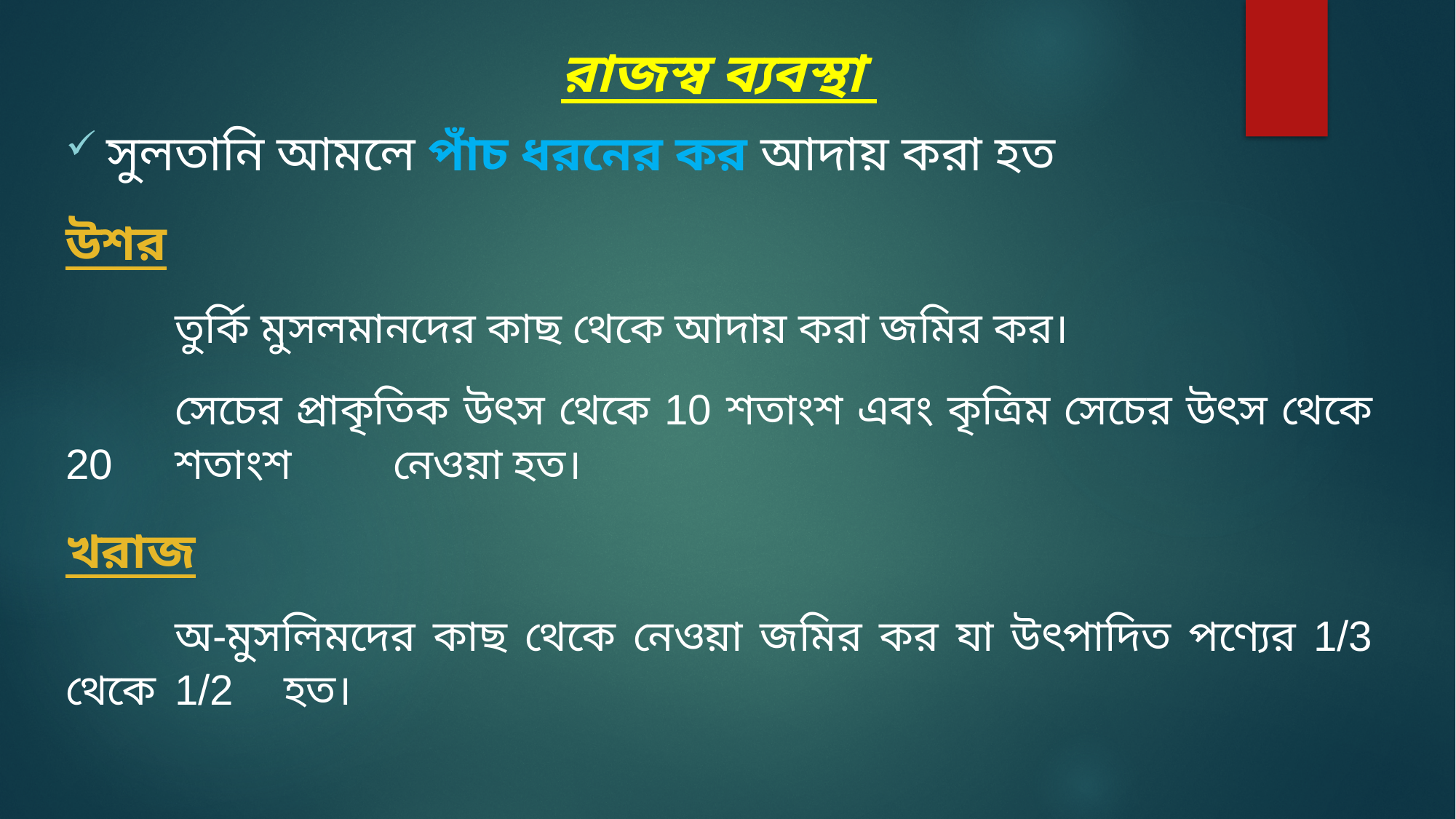

রাজস্ব ব্যবস্থা
সুলতানি আমলে পাঁচ ধরনের কর আদায় করা হত
উশর
	তুর্কি মুসলমানদের কাছ থেকে আদায় করা জমির কর।
	সেচের প্রাকৃতিক উৎস থেকে 10 শতাংশ এবং কৃত্রিম সেচের উৎস থেকে 20 	শতাংশ 	নেওয়া হত।
খরাজ
	অ-মুসলিমদের কাছ থেকে নেওয়া জমির কর যা উৎপাদিত পণ্যের 1/3 থেকে 	1/2 	হত।